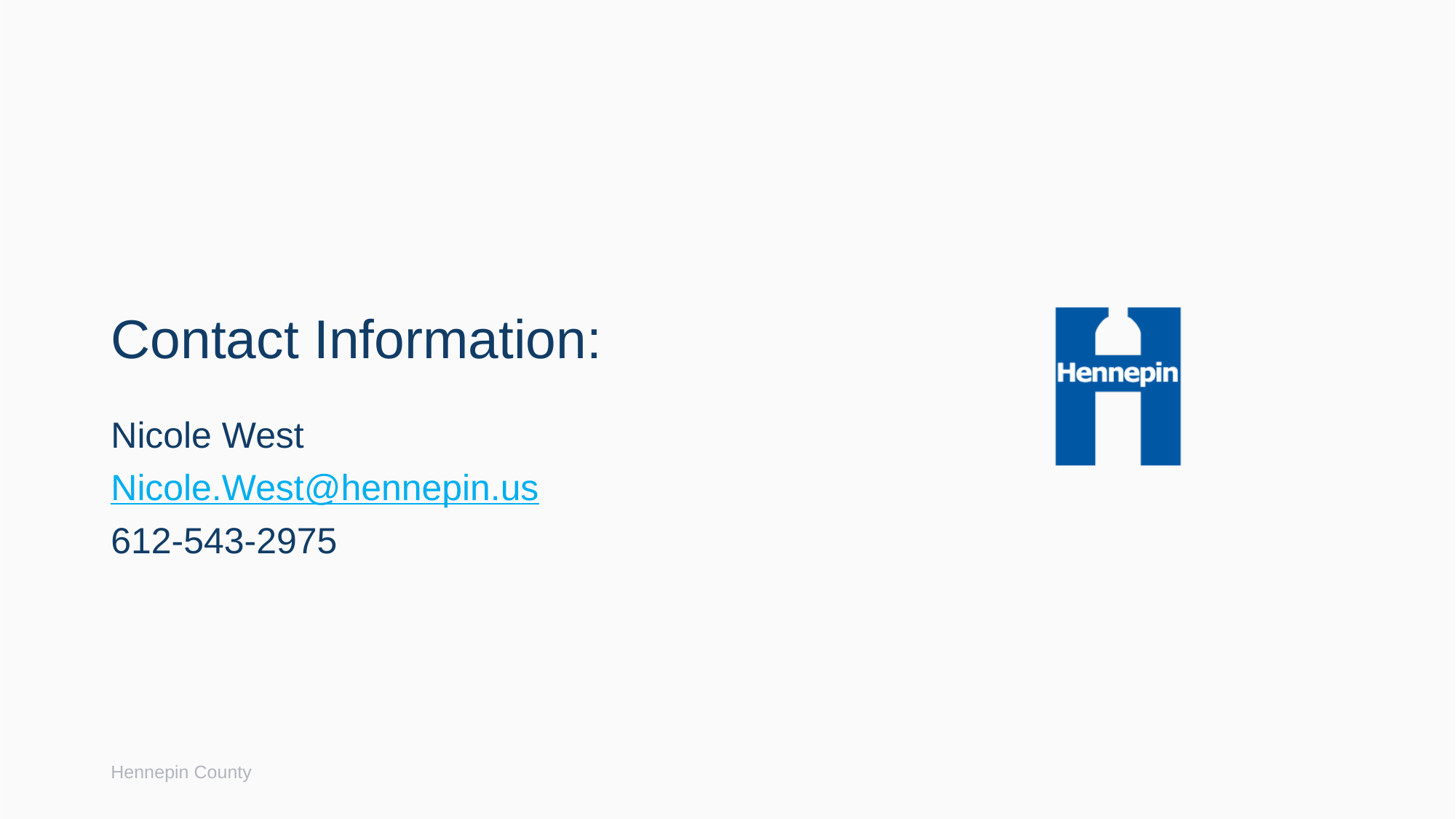

Contact Information:
Nicole West
Nicole.West@hennepin.us
612-543-2975
Hennepin County